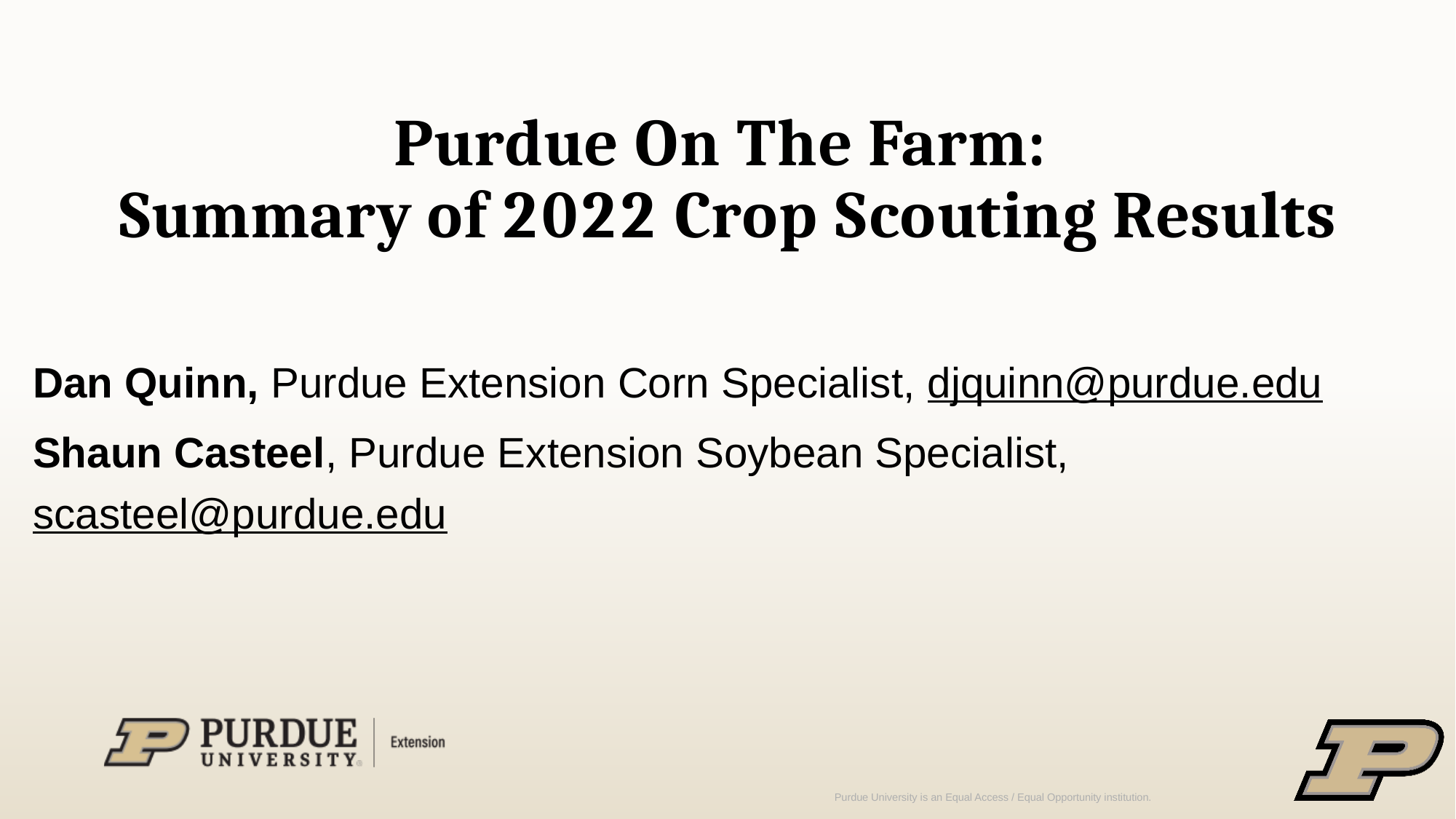

Purdue On The Farm:
Summary of 2022 Crop Scouting Results
Dan Quinn, Purdue Extension Corn Specialist, djquinn@purdue.edu
Shaun Casteel, Purdue Extension Soybean Specialist, scasteel@purdue.edu